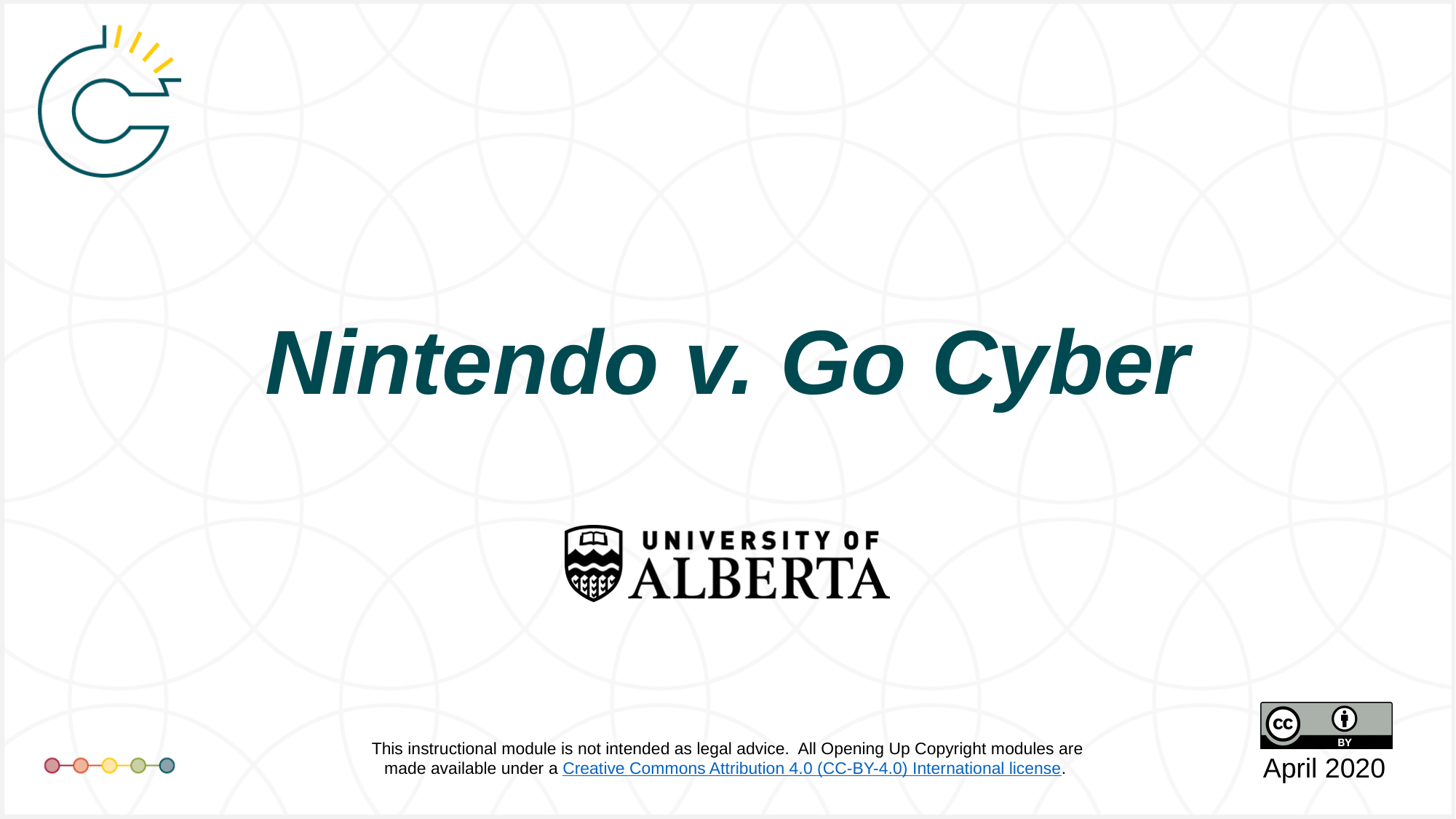

# Nintendo v. Go Cyber

April 2020